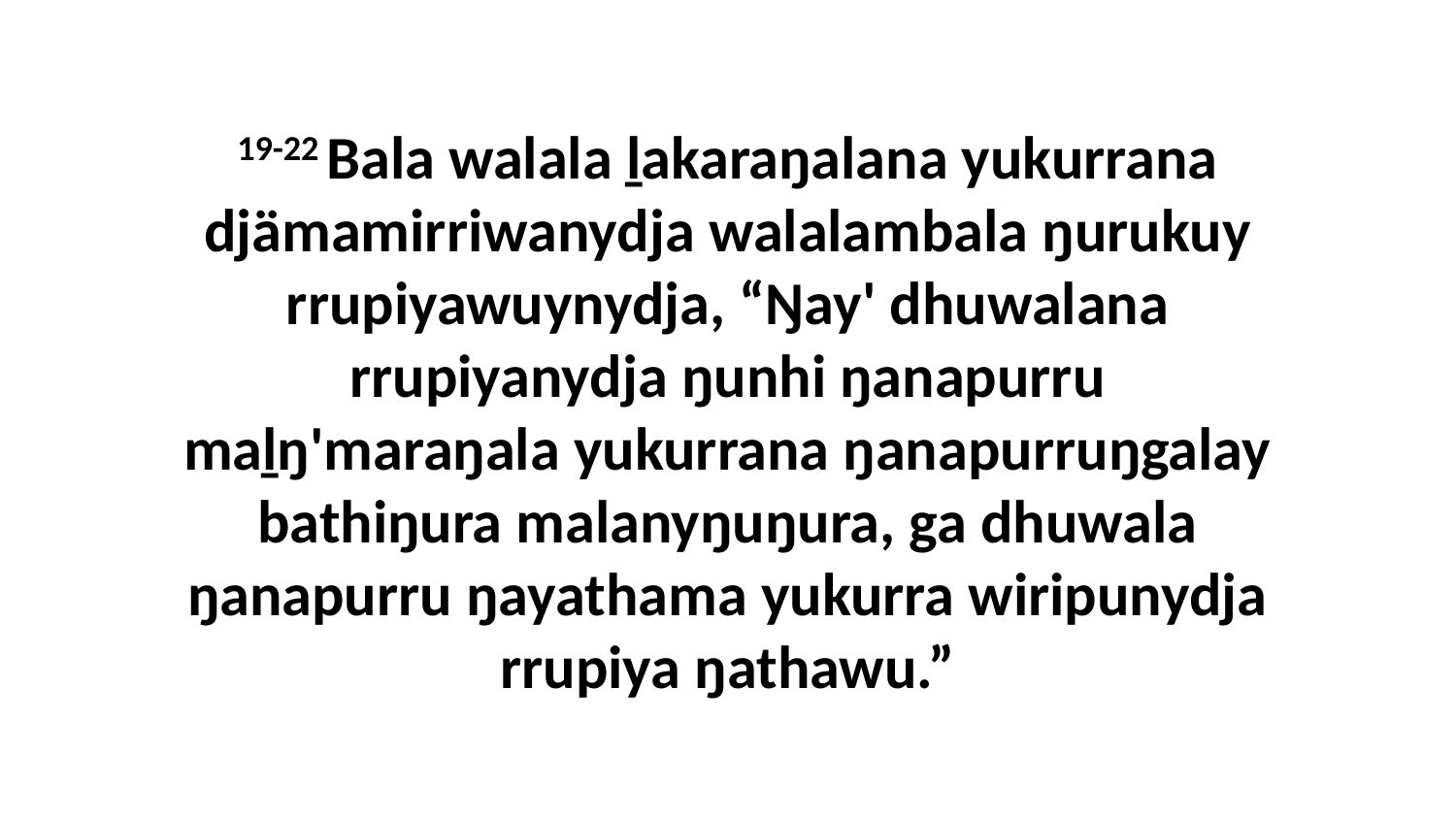

19-22 Bala walala ḻakaraŋalana yukurrana djämamirriwanydja walalambala ŋurukuy rrupiyawuynydja, “Ŋay' dhuwalana rrupiyanydja ŋunhi ŋanapurru maḻŋ'maraŋala yukurrana ŋanapurruŋgalay bathiŋura malanyŋuŋura, ga dhuwala ŋanapurru ŋayathama yukurra wiripunydja rrupiya ŋathawu.”